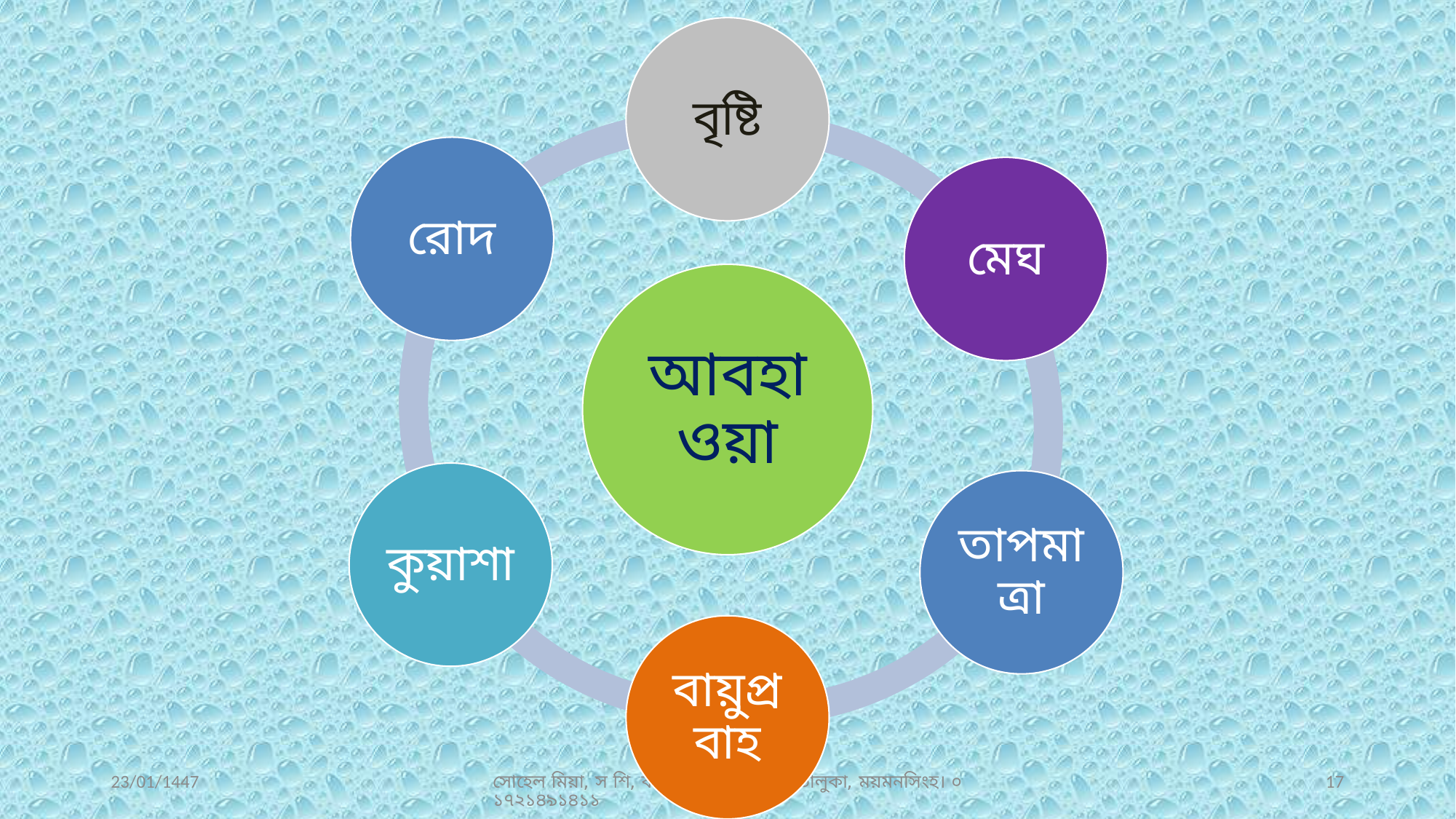

আবহাওয়া
বৃষ্টি
মেঘ
তাপমাত্রা
বায়ুপ্রবাহ
কুয়াশা
রোদ
23/01/1447
সোহেল মিয়া, স শি, কংশেরকুল স প্রা বি, ভালুকা, ময়মনসিংহ। ০১৭২১৪৯১৪১১
17